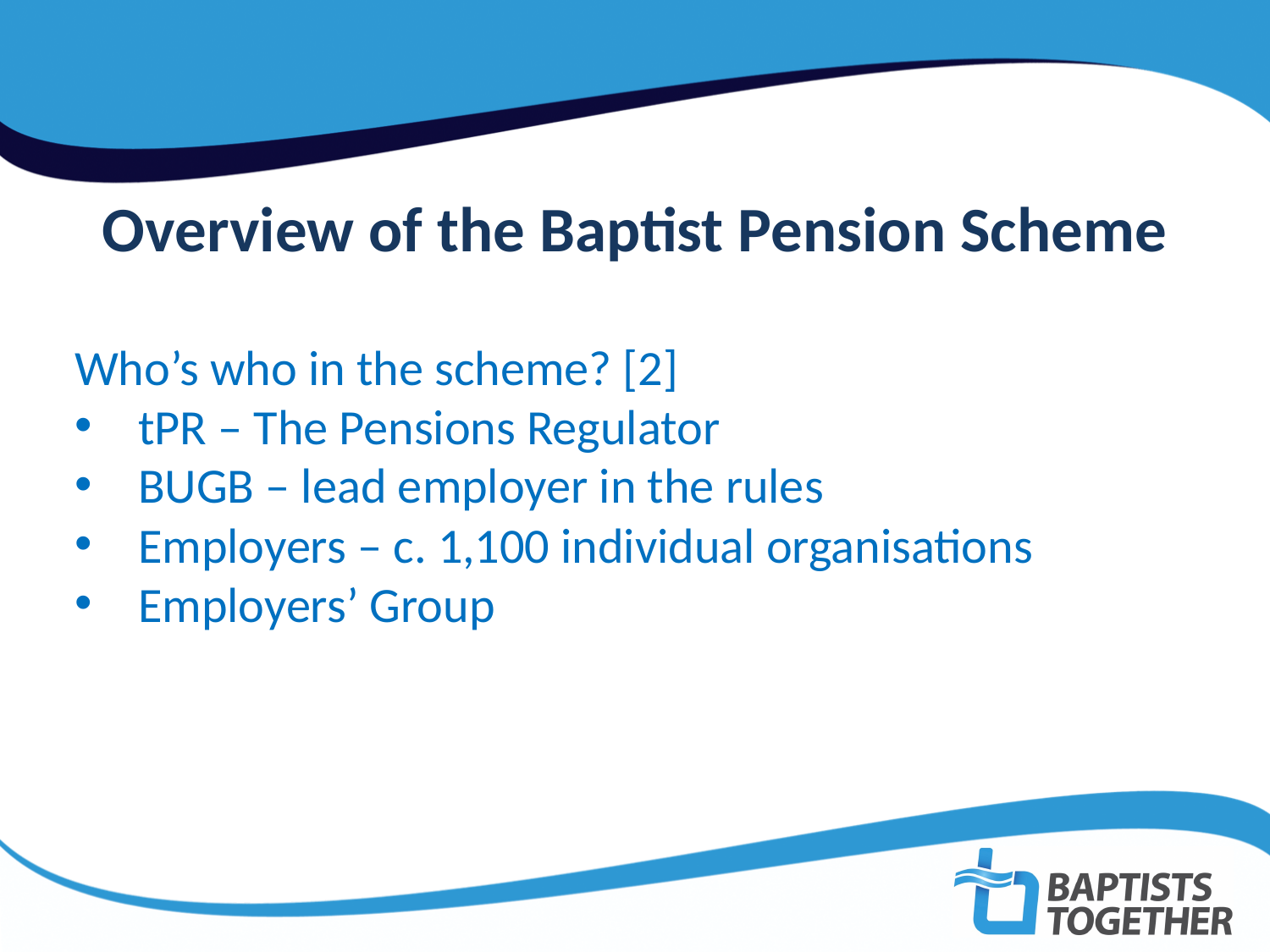

Overview of the Baptist Pension Scheme
Who’s who in the scheme? [2]
tPR – The Pensions Regulator
BUGB – lead employer in the rules
Employers – c. 1,100 individual organisations
Employers’ Group